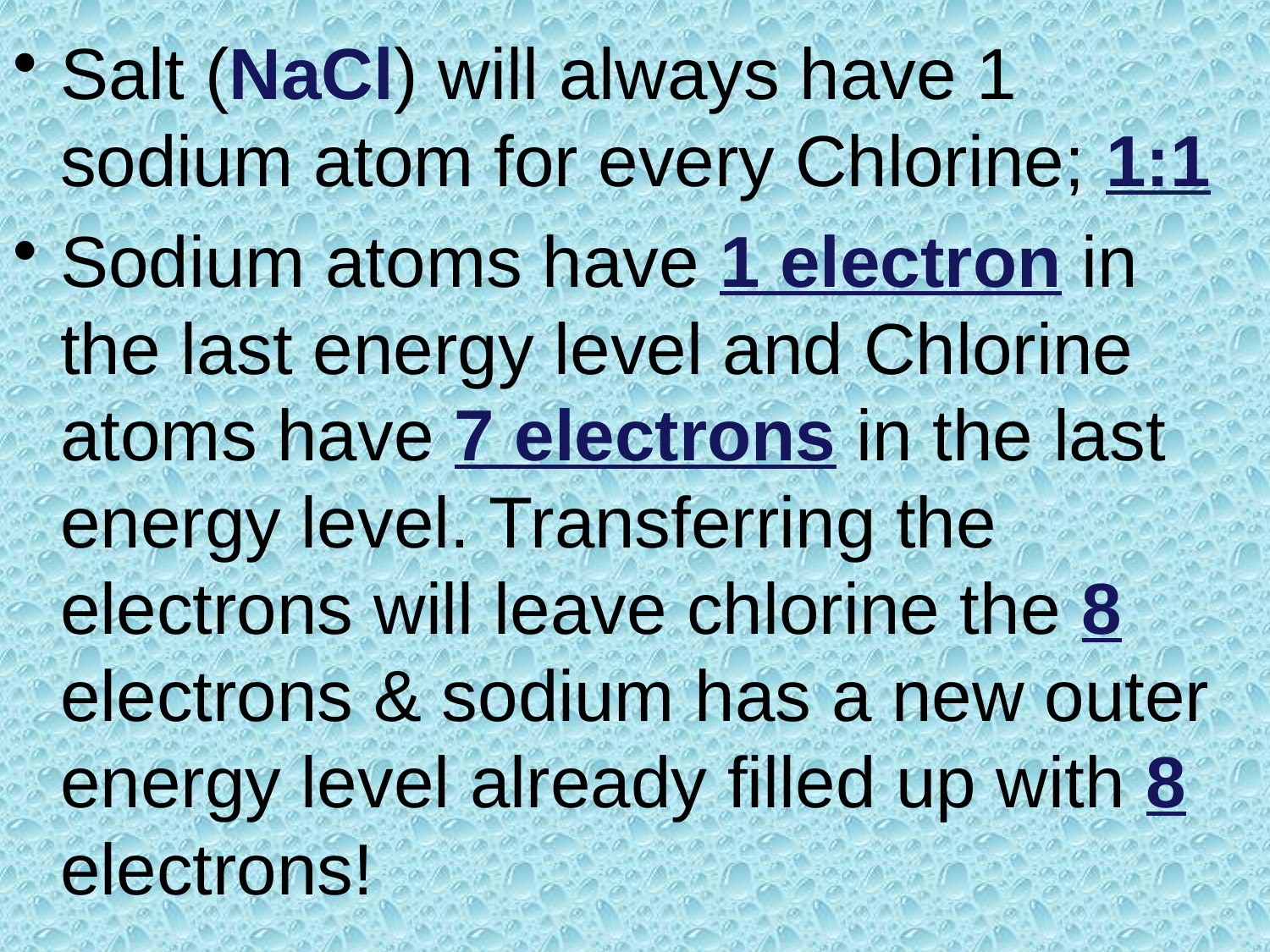

Salt (NaCl) will always have 1 sodium atom for every Chlorine; 1:1
Sodium atoms have 1 electron in the last energy level and Chlorine atoms have 7 electrons in the last energy level. Transferring the electrons will leave chlorine the 8 electrons & sodium has a new outer energy level already filled up with 8 electrons!